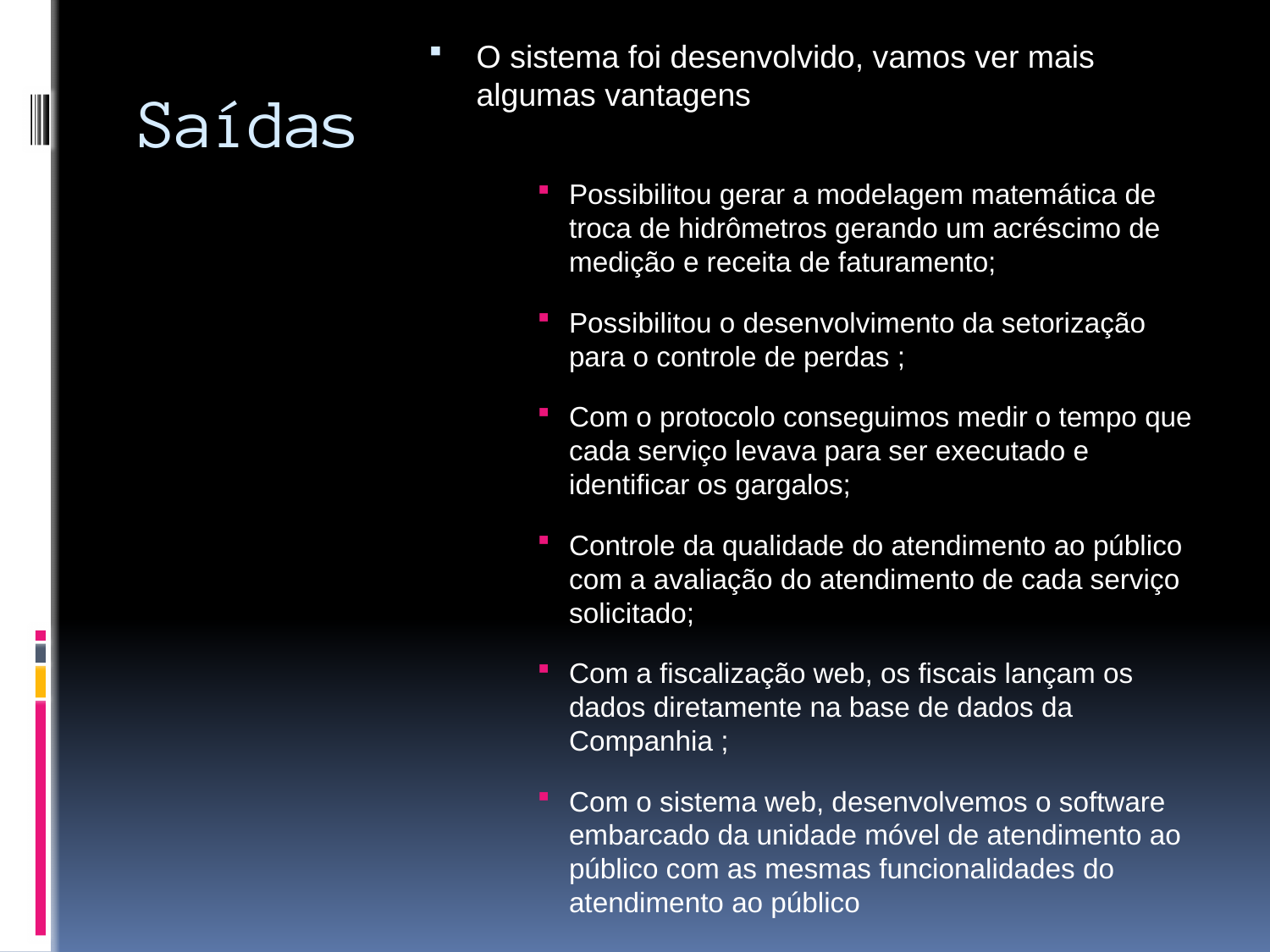

O sistema foi desenvolvido, vamos ver mais algumas vantagens

Possibilitou gerar a modelagem matemática de troca de hidrômetros gerando um acréscimo de medição e receita de faturamento;
Possibilitou o desenvolvimento da setorização para o controle de perdas ;
Com o protocolo conseguimos medir o tempo que cada serviço levava para ser executado e identificar os gargalos;
Controle da qualidade do atendimento ao público com a avaliação do atendimento de cada serviço solicitado;
Com a fiscalização web, os fiscais lançam os dados diretamente na base de dados da Companhia ;
Com o sistema web, desenvolvemos o software embarcado da unidade móvel de atendimento ao público com as mesmas funcionalidades do atendimento ao público
Com o 0800 WEB, as equipes e mestres de operação tem acesso on-line aos serviços  solicitados.

# Saídas